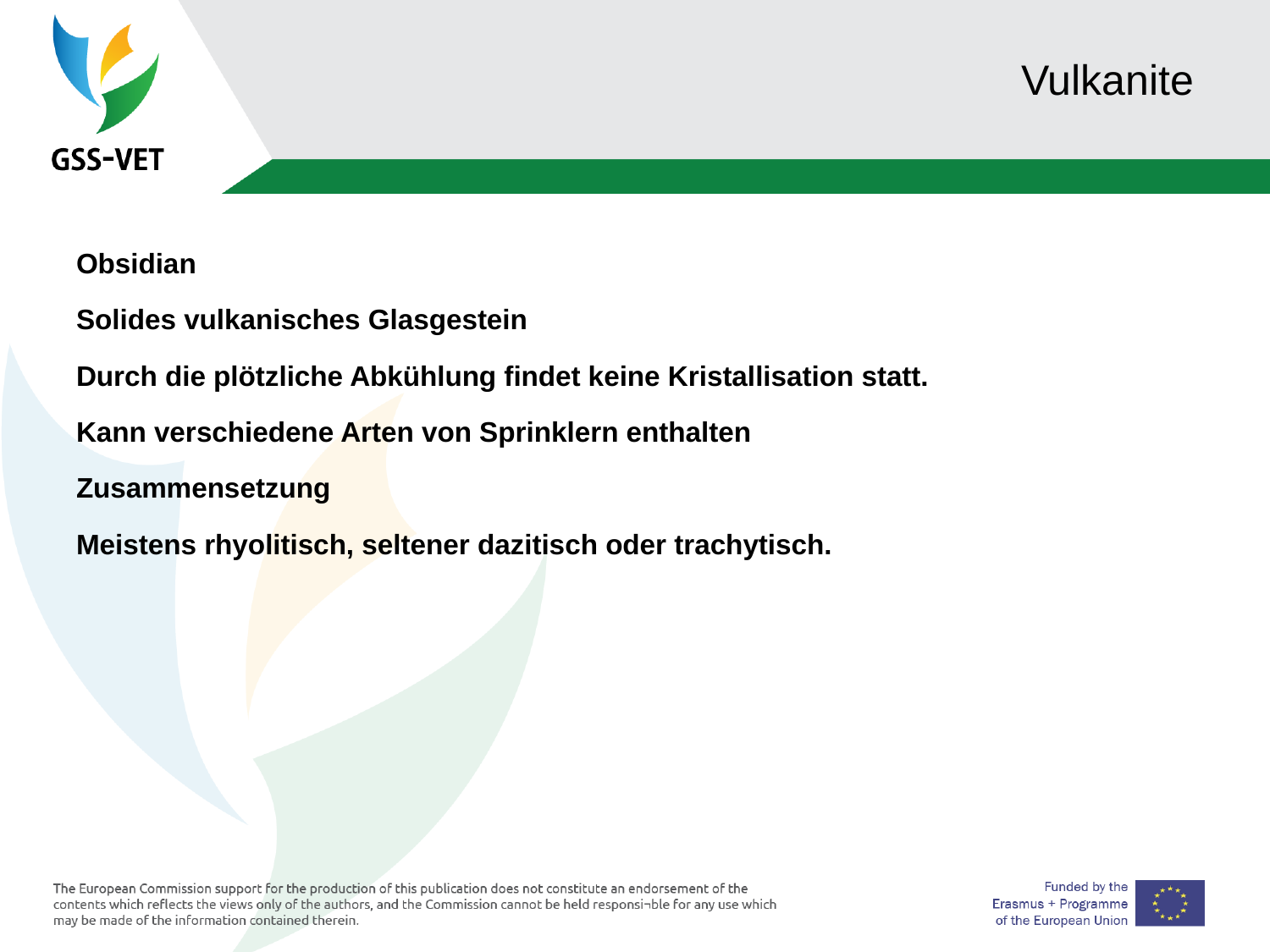

# Vulkanite
Obsidian
Solides vulkanisches Glasgestein
Durch die plötzliche Abkühlung findet keine Kristallisation statt.
Kann verschiedene Arten von Sprinklern enthalten
Zusammensetzung
Meistens rhyolitisch, seltener dazitisch oder trachytisch.